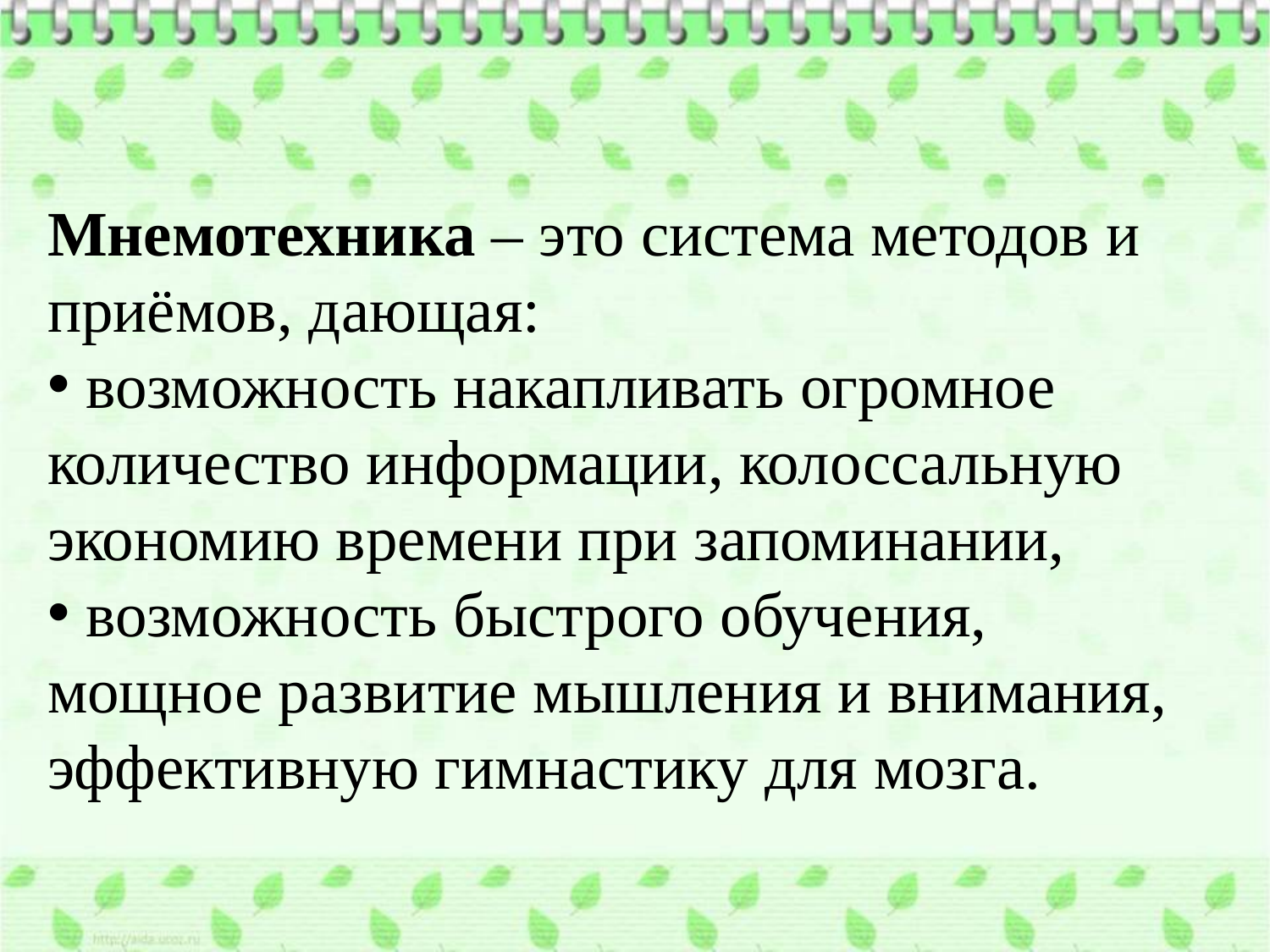

Мнемотехника – это система методов и приёмов, дающая:
 возможность накапливать огромное количество информации, колоссальную экономию времени при запоминании,
 возможность быстрого обучения,  мощное развитие мышления и внимания, эффективную гимнастику для мозга.